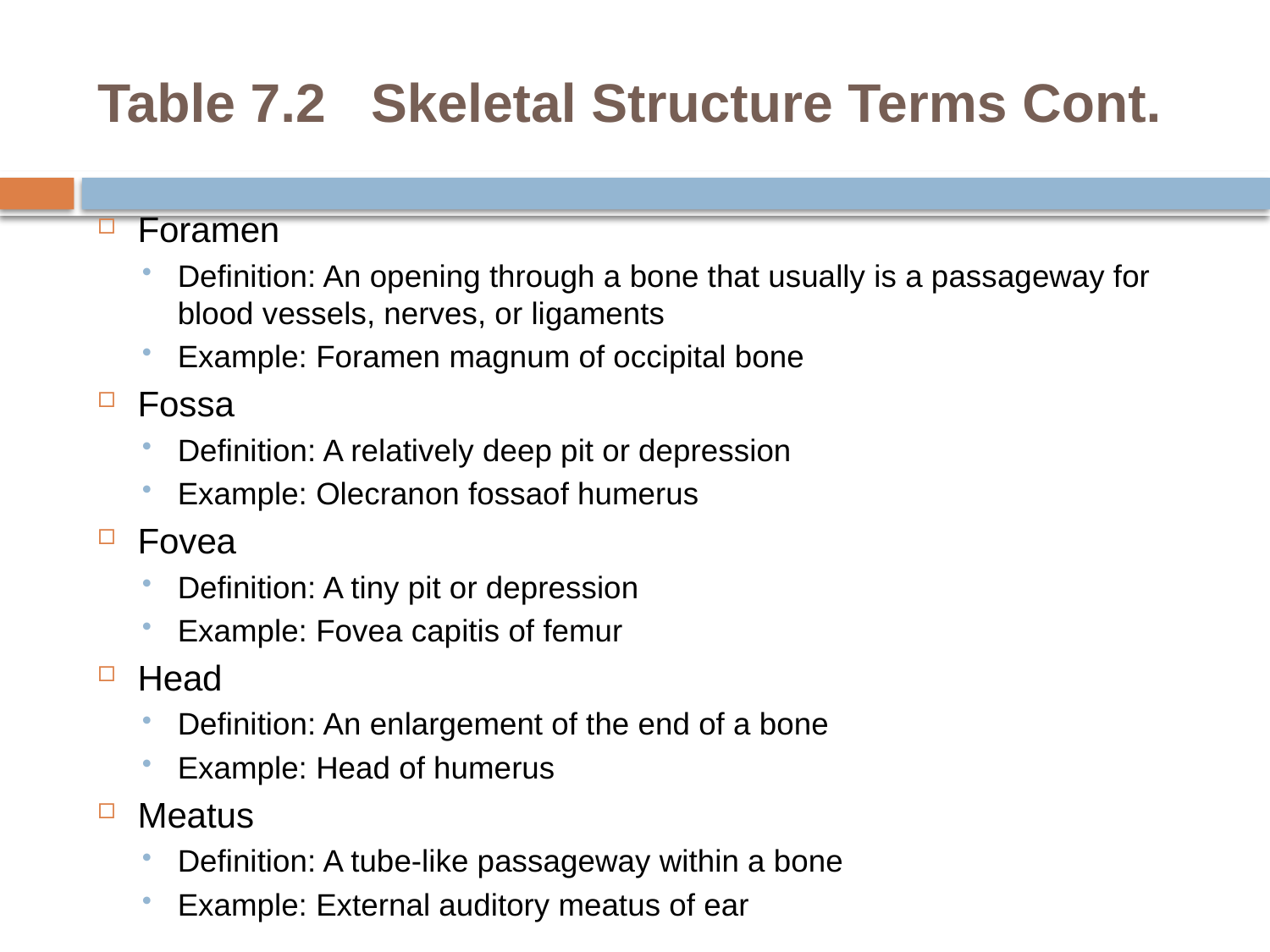

# Table 7.2   Skeletal Structure Terms Cont.
Foramen
Definition: An opening through a bone that usually is a passageway for blood vessels, nerves, or ligaments
Example: Foramen magnum of occipital bone
Fossa
Definition: A relatively deep pit or depression
Example: Olecranon fossaof humerus
Fovea
Definition: A tiny pit or depression
Example: Fovea capitis of femur
Head
Definition: An enlargement of the end of a bone
Example: Head of humerus
Meatus
Definition: A tube-like passageway within a bone
Example: External auditory meatus of ear